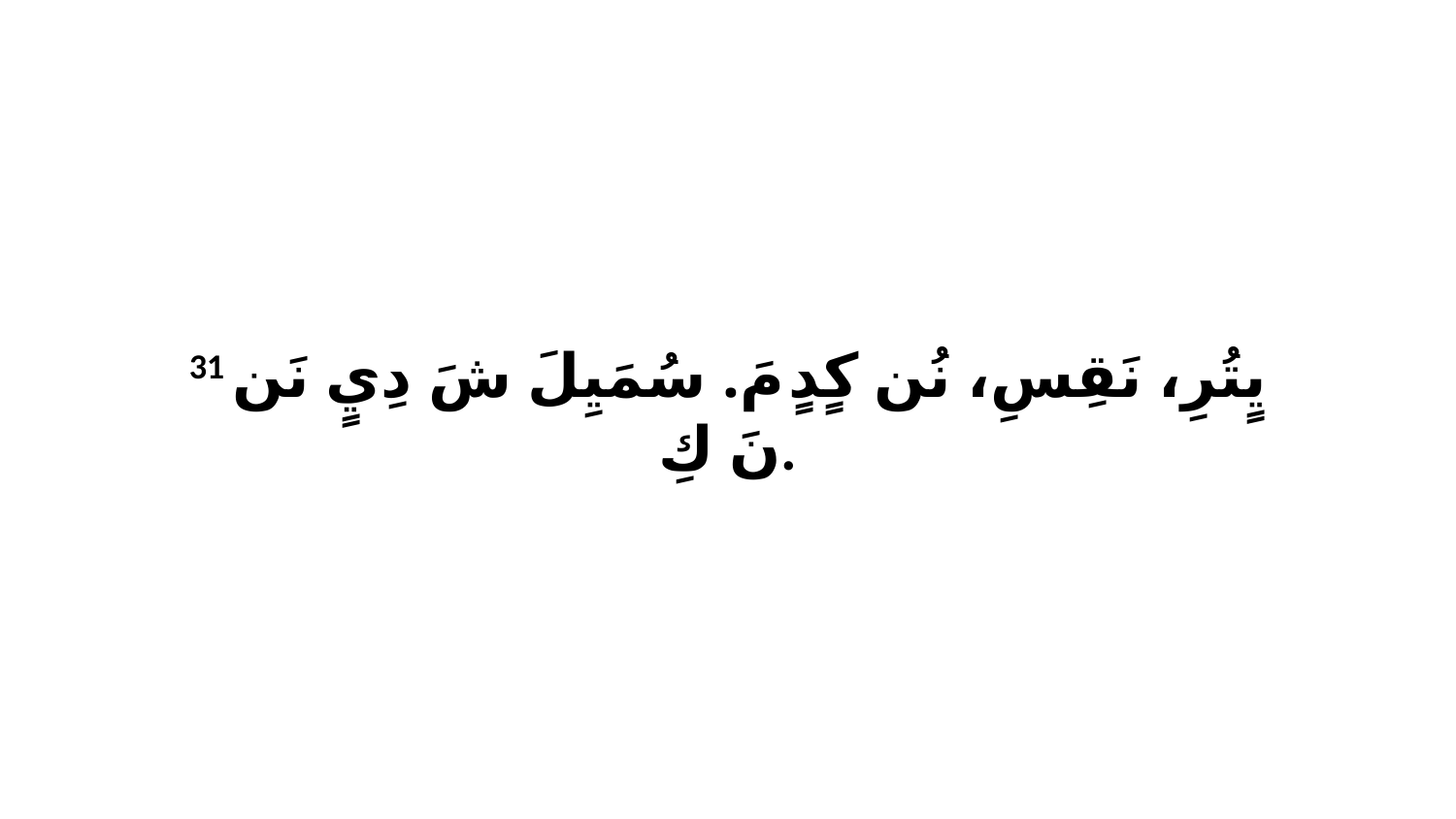

31 يٍتُرِ، نَقِسِ، نُن كٍدٍ مَ. سُمَيِلَ شَ دِيٍ نَن نَ كِ.